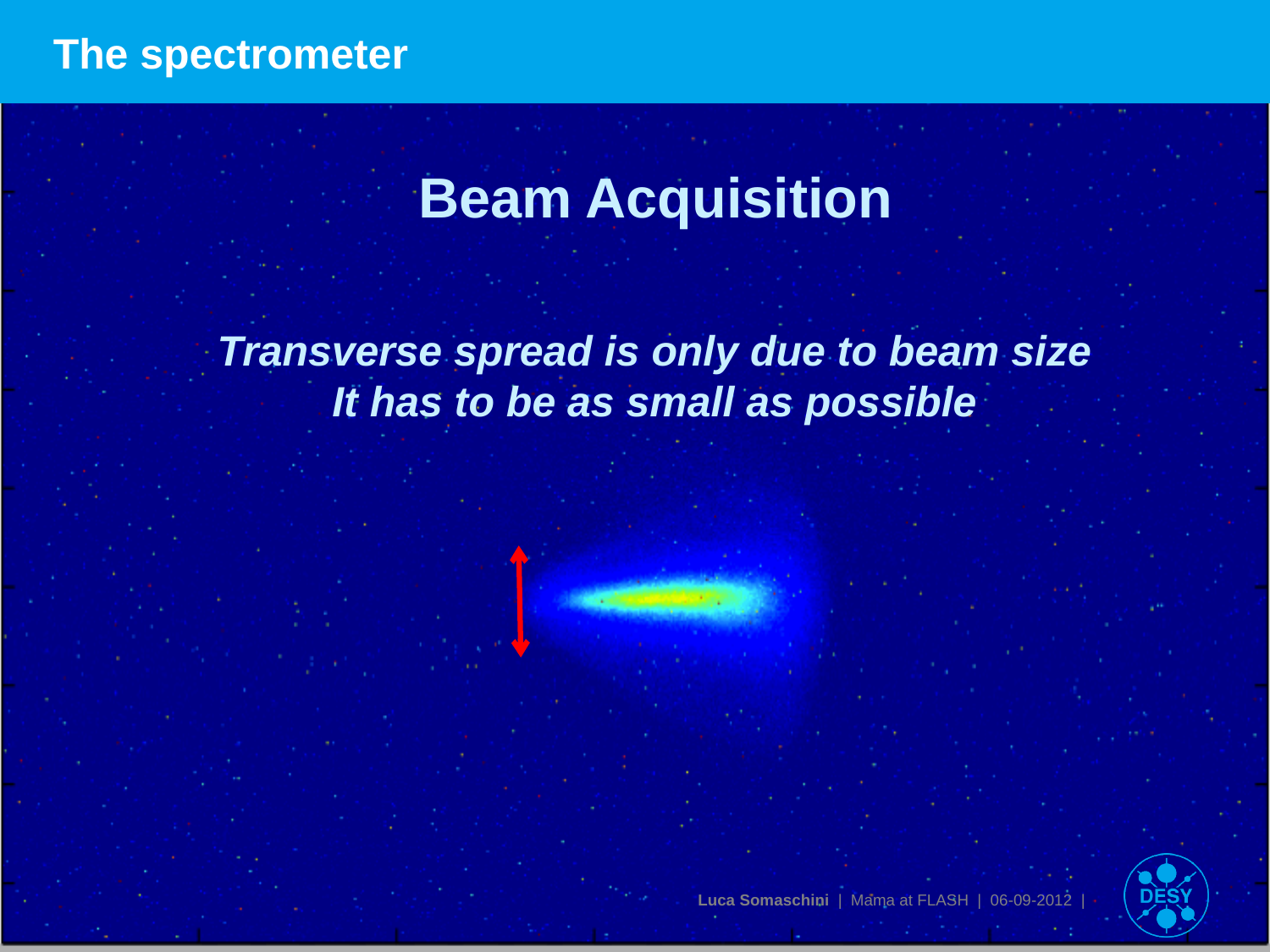

# The spectrometer
Beam Acquisition
Transverse spread is only due to beam size
It has to be as small as possible